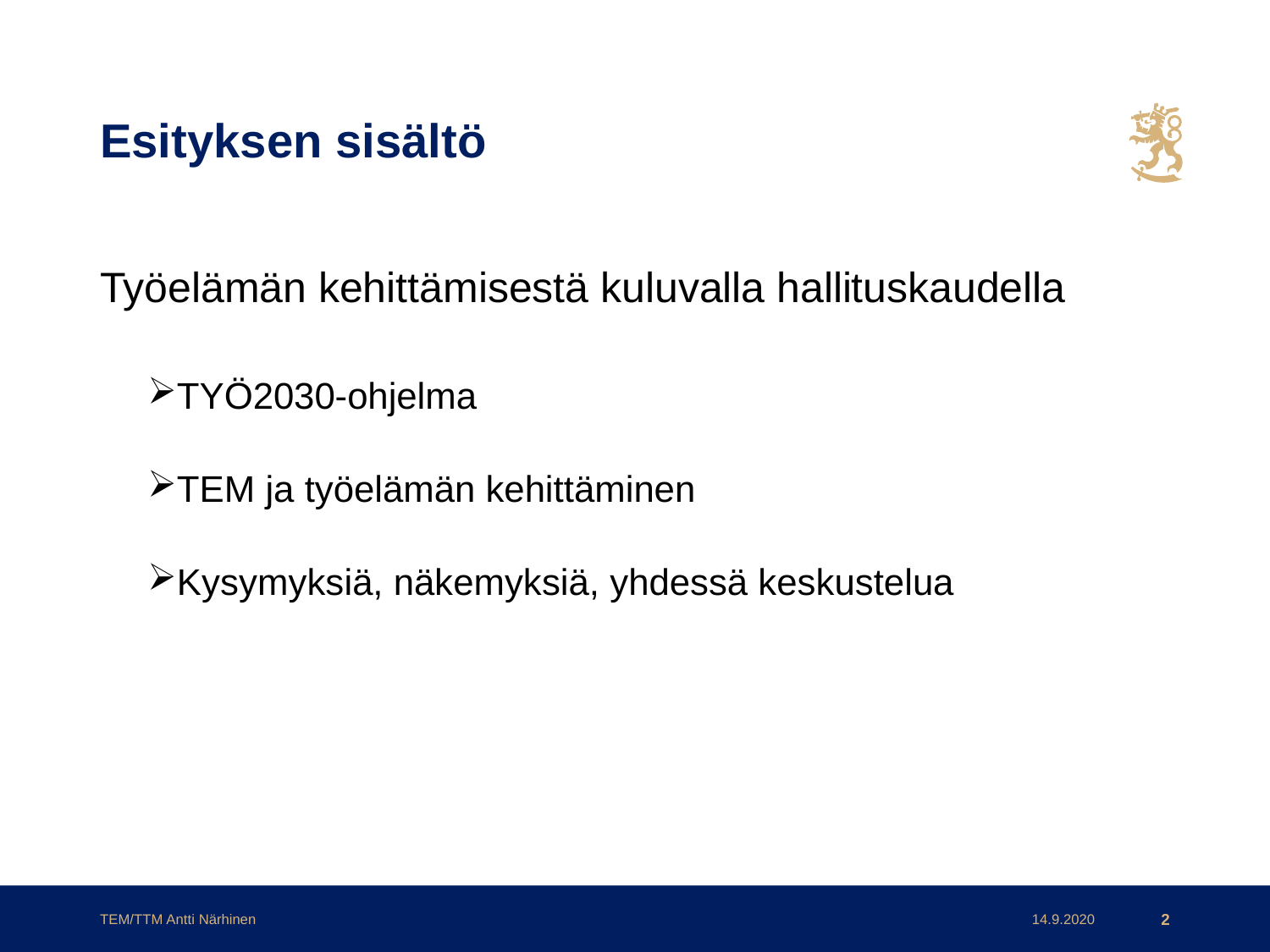

# Esityksen sisältö

Työelämän kehittämisestä kuluvalla hallituskaudella

TYÖ2030-ohjelma

TEM ja työelämän kehittäminen

Kysymyksiä, näkemyksiä, yhdessä keskustelua

TEM/TTM Antti Närhinen
14.9.2020
2